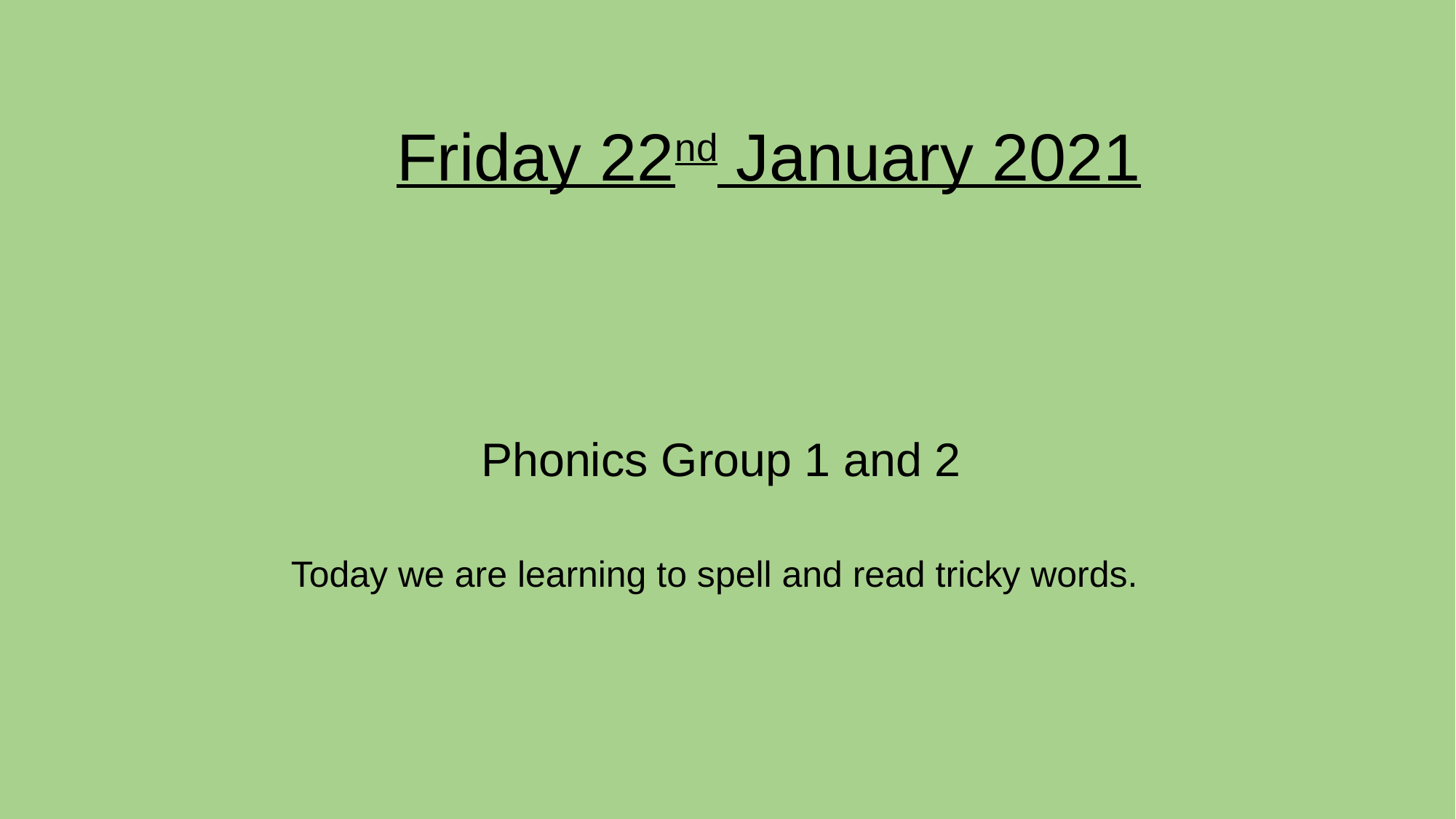

# Friday 22nd January 2021
Phonics Group 1 and 2

Today we are learning to spell and read tricky words.